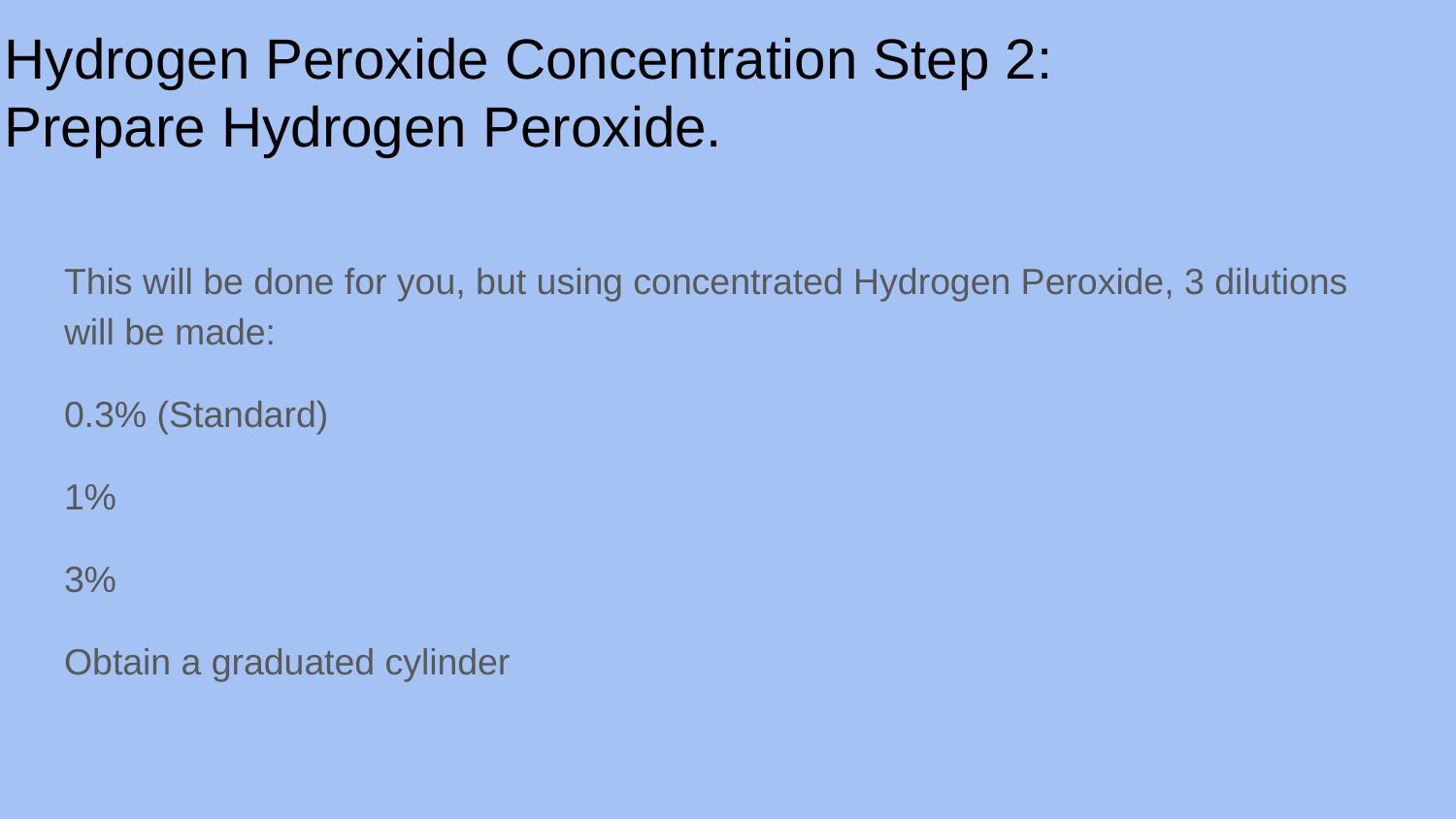

# Hydrogen Peroxide Concentration Step 2:
Prepare Hydrogen Peroxide.
This will be done for you, but using concentrated Hydrogen Peroxide, 3 dilutions will be made:
0.3% (Standard)
1%
3%
Obtain a graduated cylinder